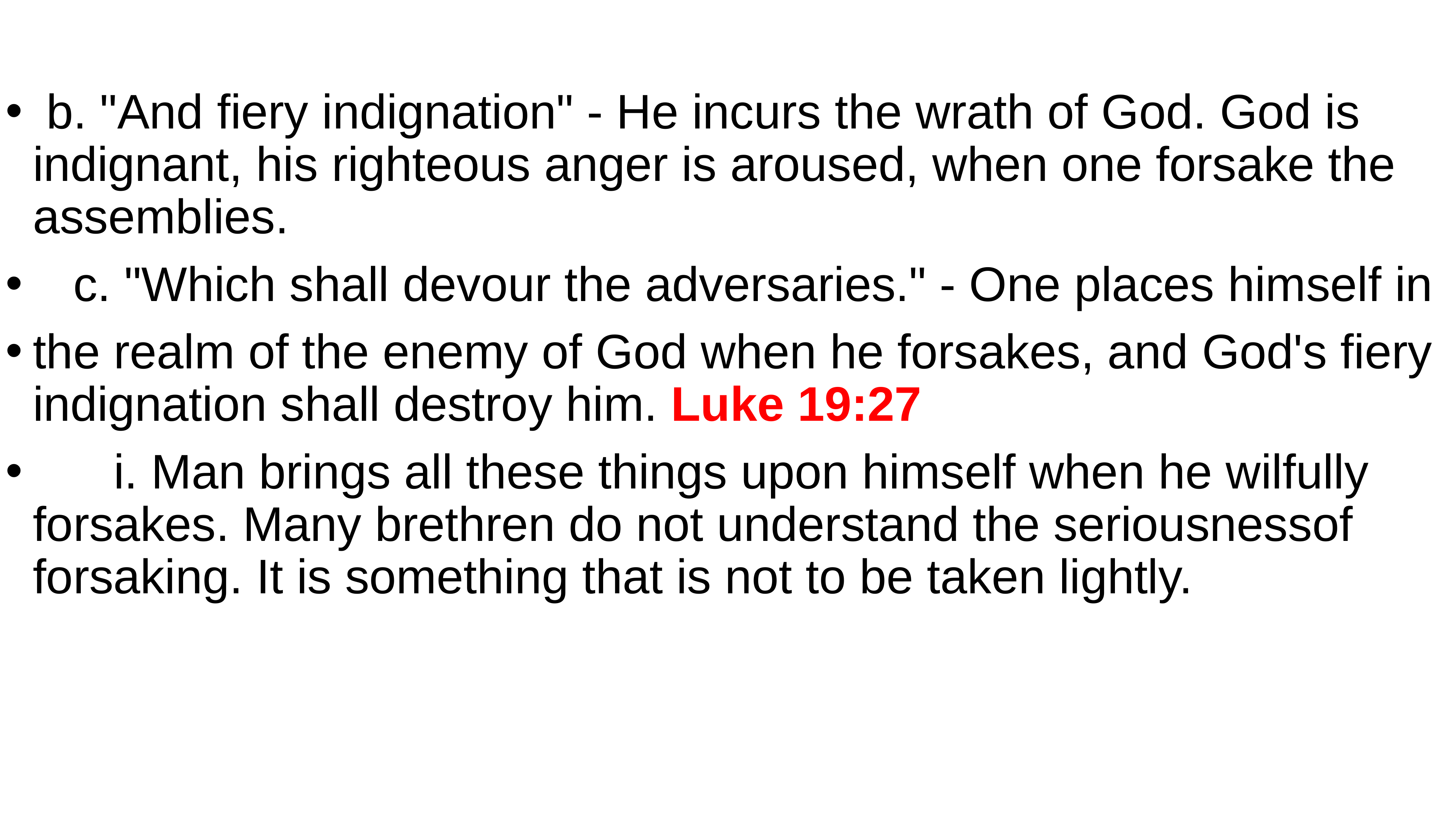

b. "And fiery indignation" - He incurs the wrath of God. God is indignant, his righteous anger is aroused, when one forsake the assemblies.
   c. "Which shall devour the adversaries." - One places himself in
the realm of the enemy of God when he forsakes, and God's fiery indignation shall destroy him. Luke 19:27
      i. Man brings all these things upon himself when he wilfully forsakes. Many brethren do not understand the seriousnessof forsaking. It is something that is not to be taken lightly.